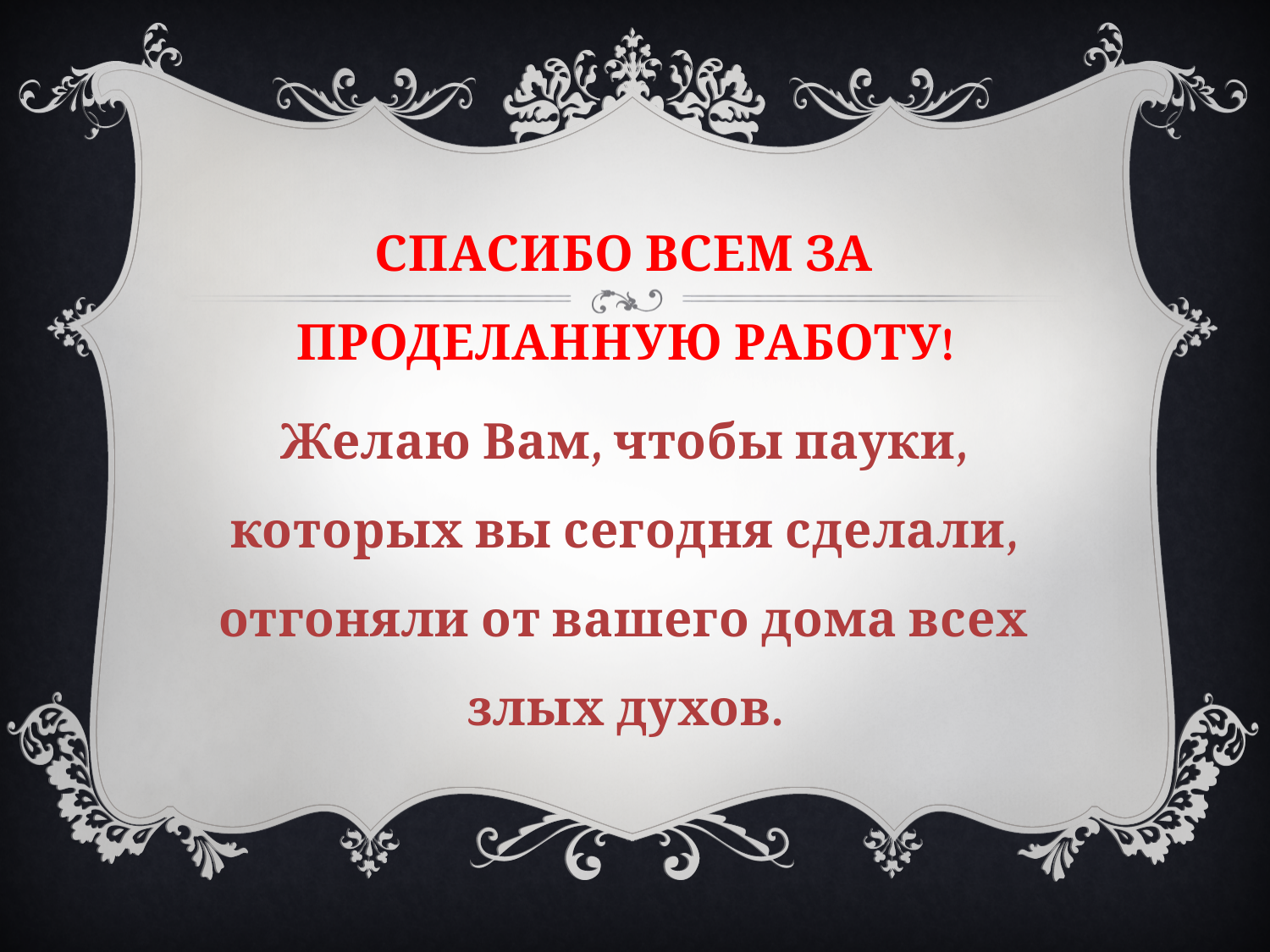

СПАСИБО ВСЕМ ЗА ПРОДЕЛАННУЮ РАБОТУ!
Желаю Вам, чтобы пауки, которых вы сегодня сделали, отгоняли от вашего дома всех злых духов.